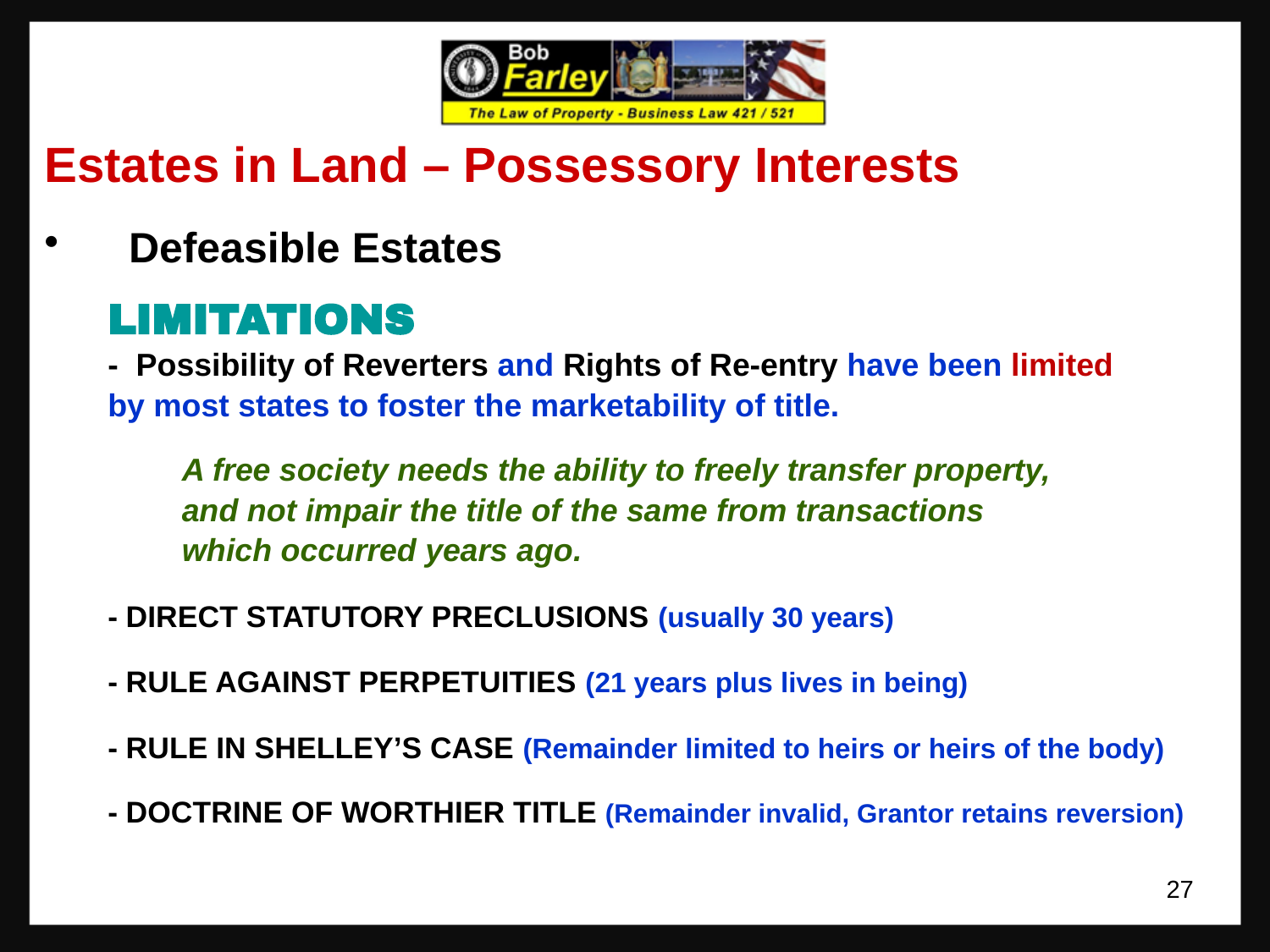

Estates in Land – Possessory Interests

Defeasible Estates

LIMITATIONS
-  Possibility of Reverters and Rights of Re-entry have been limited
by most states to foster the marketability of title.

	A free society needs the ability to freely transfer property,
	and not impair the title of the same from transactions
	which occurred years ago.

- DIRECT STATUTORY PRECLUSIONS (usually 30 years)

- RULE AGAINST PERPETUITIES (21 years plus lives in being)

- RULE IN SHELLEY’S CASE (Remainder limited to heirs or heirs of the body)

- DOCTRINE OF WORTHIER TITLE (Remainder invalid, Grantor retains reversion)

27